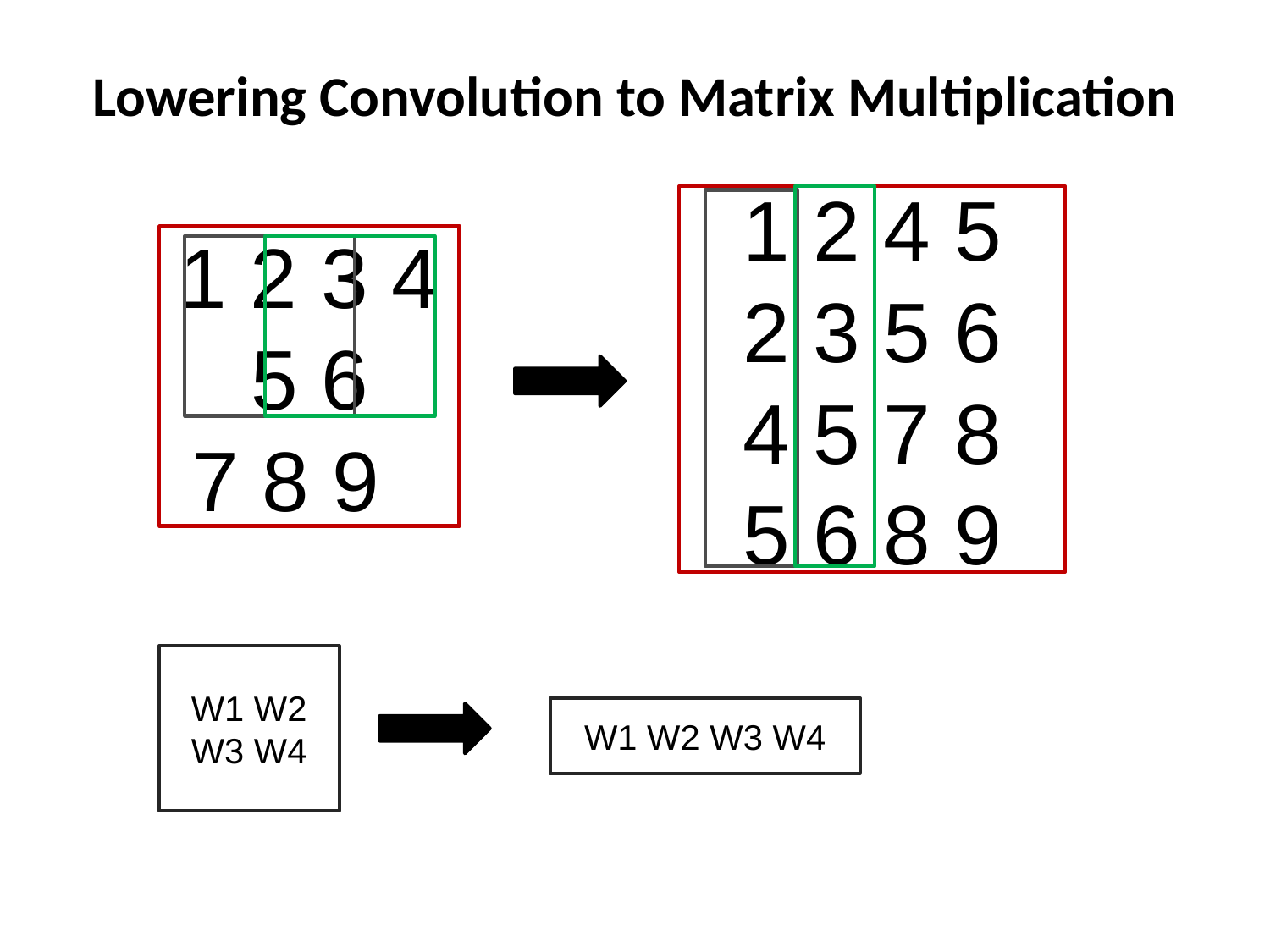

# Lowering Convolution to Matrix Multiplication
1 2 4 5
2 3 5 6
4 5 7 8
5 6 8 9

1 2 3 4 5 6
7 8 9

W1 W2 W3 W4
W1 W2 W3 W4